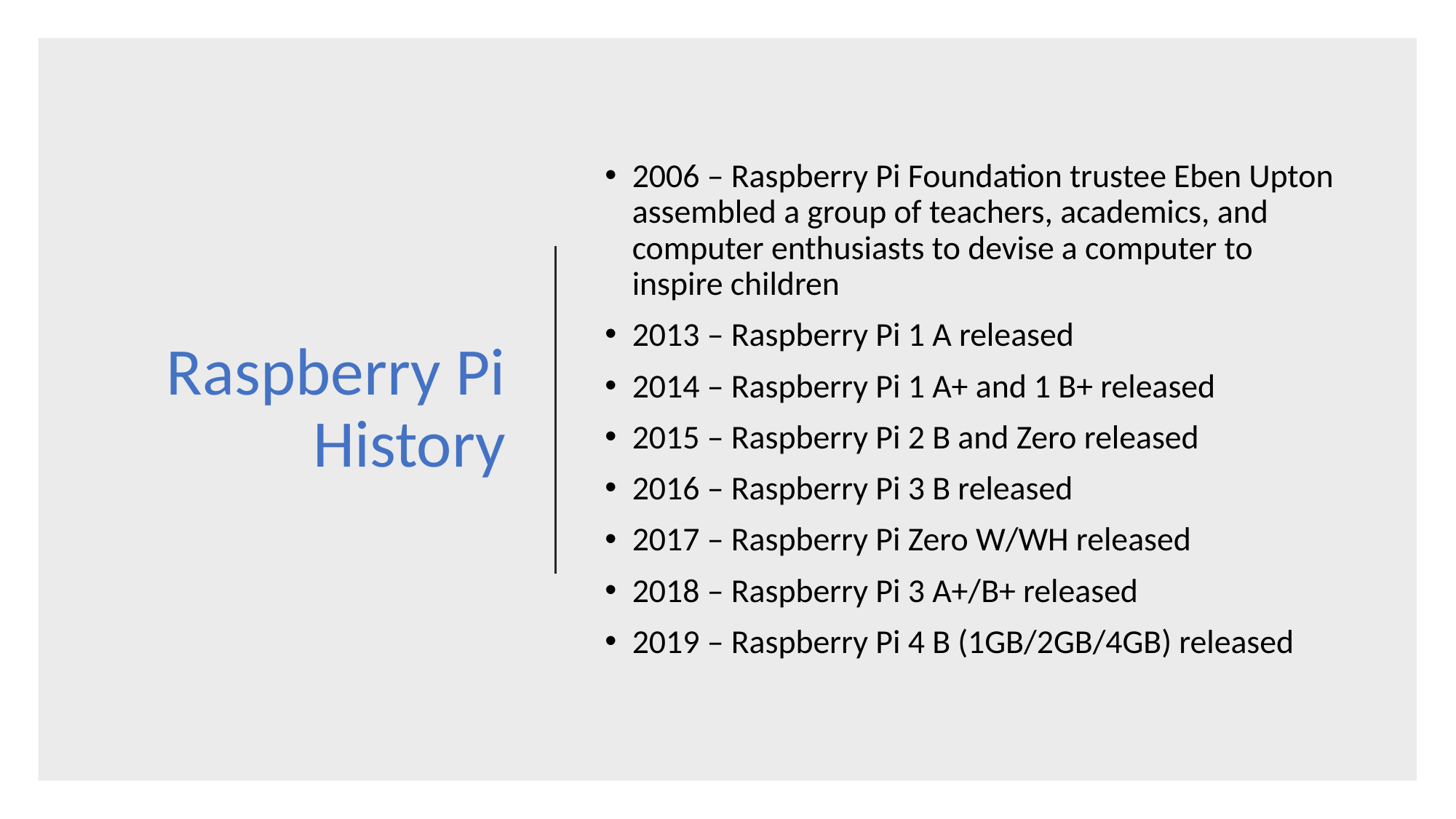

# Raspberry Pi History
2006 – Raspberry Pi Foundation trustee Eben Upton assembled a group of teachers, academics, and computer enthusiasts to devise a computer to inspire children
2013 – Raspberry Pi 1 A released
2014 – Raspberry Pi 1 A+ and 1 B+ released
2015 – Raspberry Pi 2 B and Zero released
2016 – Raspberry Pi 3 B released
2017 – Raspberry Pi Zero W/WH released
2018 – Raspberry Pi 3 A+/B+ released
2019 – Raspberry Pi 4 B (1GB/2GB/4GB) released